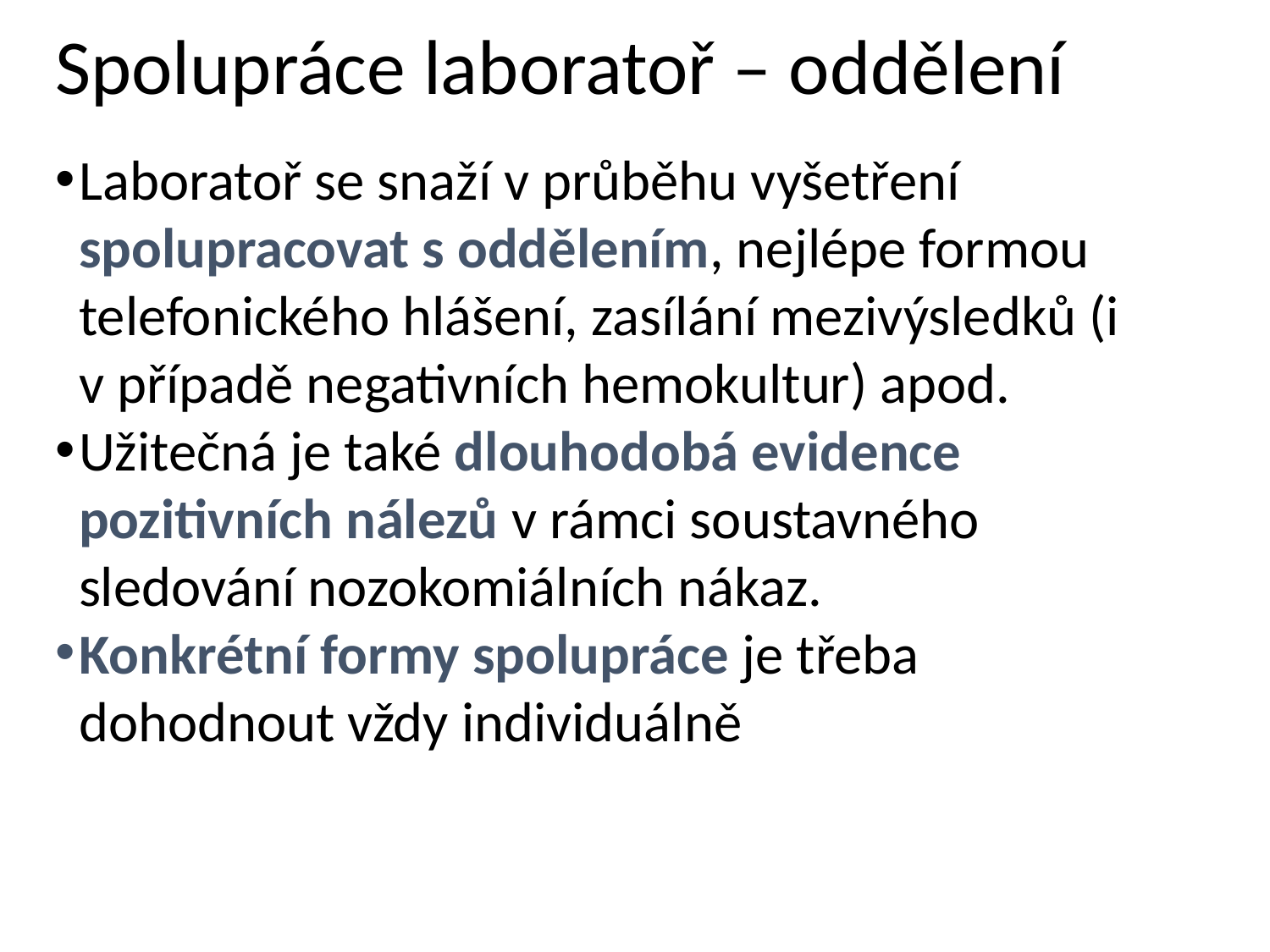

# Spolupráce laboratoř – oddělení
Laboratoř se snaží v průběhu vyšetření spolupracovat s oddělením, nejlépe formou telefonického hlášení, zasílání mezivýsledků (i v případě negativních hemokultur) apod.
Užitečná je také dlouhodobá evidence pozitivních nálezů v rámci soustavného sledování nozokomiálních nákaz.
Konkrétní formy spolupráce je třeba dohodnout vždy individuálně